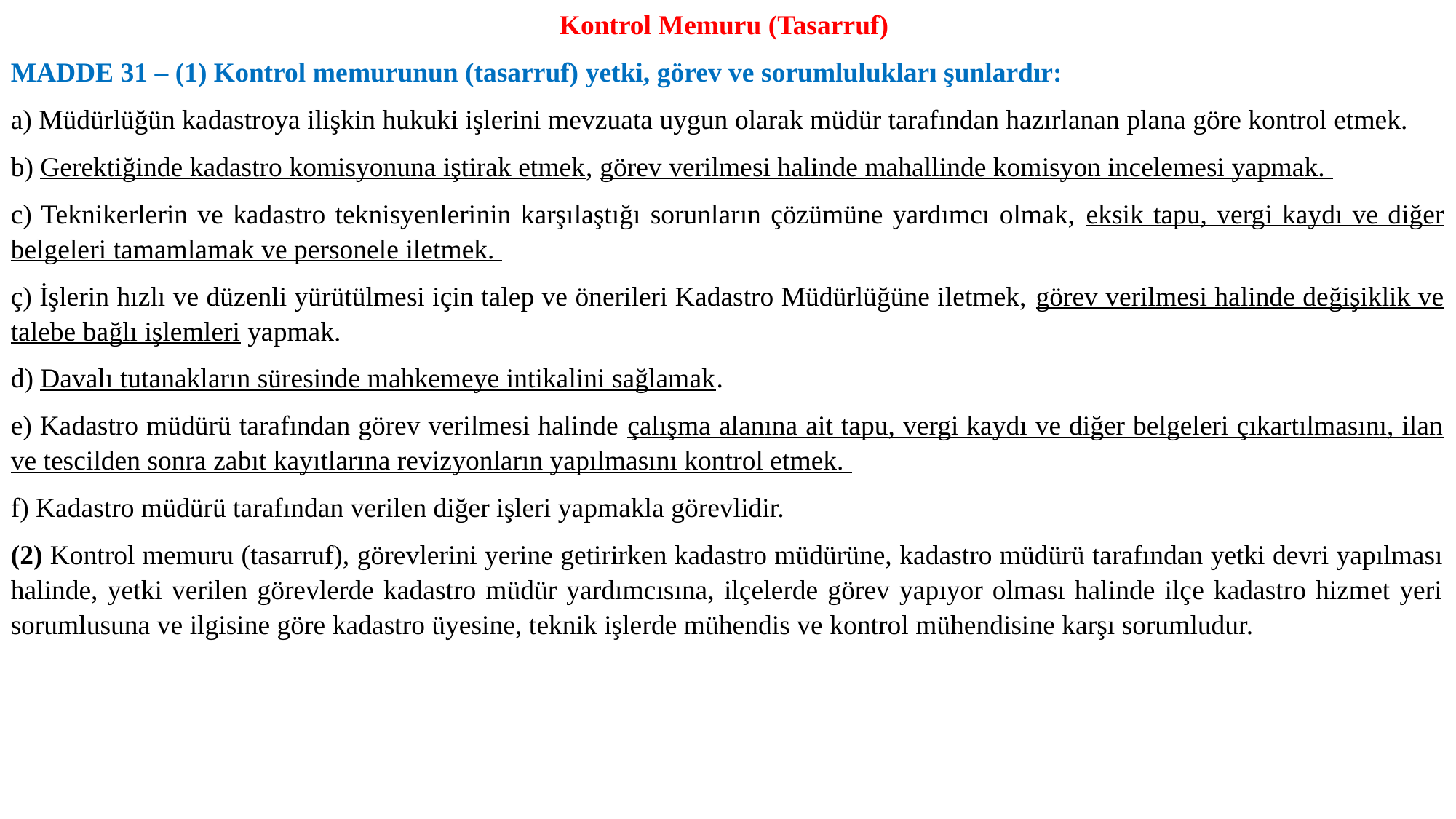

Kontrol Memuru (Tasarruf)
MADDE 31 – (1) Kontrol memurunun (tasarruf) yetki, görev ve sorumlulukları şunlardır:
a) Müdürlüğün kadastroya ilişkin hukuki işlerini mevzuata uygun olarak müdür tarafından hazırlanan plana göre kontrol etmek.
b) Gerektiğinde kadastro komisyonuna iştirak etmek, görev verilmesi halinde mahallinde komisyon incelemesi yapmak.
c) Teknikerlerin ve kadastro teknisyenlerinin karşılaştığı sorunların çözümüne yardımcı olmak, eksik tapu, vergi kaydı ve diğer belgeleri tamamlamak ve personele iletmek.
ç) İşlerin hızlı ve düzenli yürütülmesi için talep ve önerileri Kadastro Müdürlüğüne iletmek, görev verilmesi halinde değişiklik ve talebe bağlı işlemleri yapmak.
d) Davalı tutanakların süresinde mahkemeye intikalini sağlamak.
e) Kadastro müdürü tarafından görev verilmesi halinde çalışma alanına ait tapu, vergi kaydı ve diğer belgeleri çıkartılmasını, ilan ve tescilden sonra zabıt kayıtlarına revizyonların yapılmasını kontrol etmek.
f) Kadastro müdürü tarafından verilen diğer işleri yapmakla görevlidir.
(2) Kontrol memuru (tasarruf), görevlerini yerine getirirken kadastro müdürüne, kadastro müdürü tarafından yetki devri yapılması halinde, yetki verilen görevlerde kadastro müdür yardımcısına, ilçelerde görev yapıyor olması halinde ilçe kadastro hizmet yeri sorumlusuna ve ilgisine göre kadastro üyesine, teknik işlerde mühendis ve kontrol mühendisine karşı sorumludur.